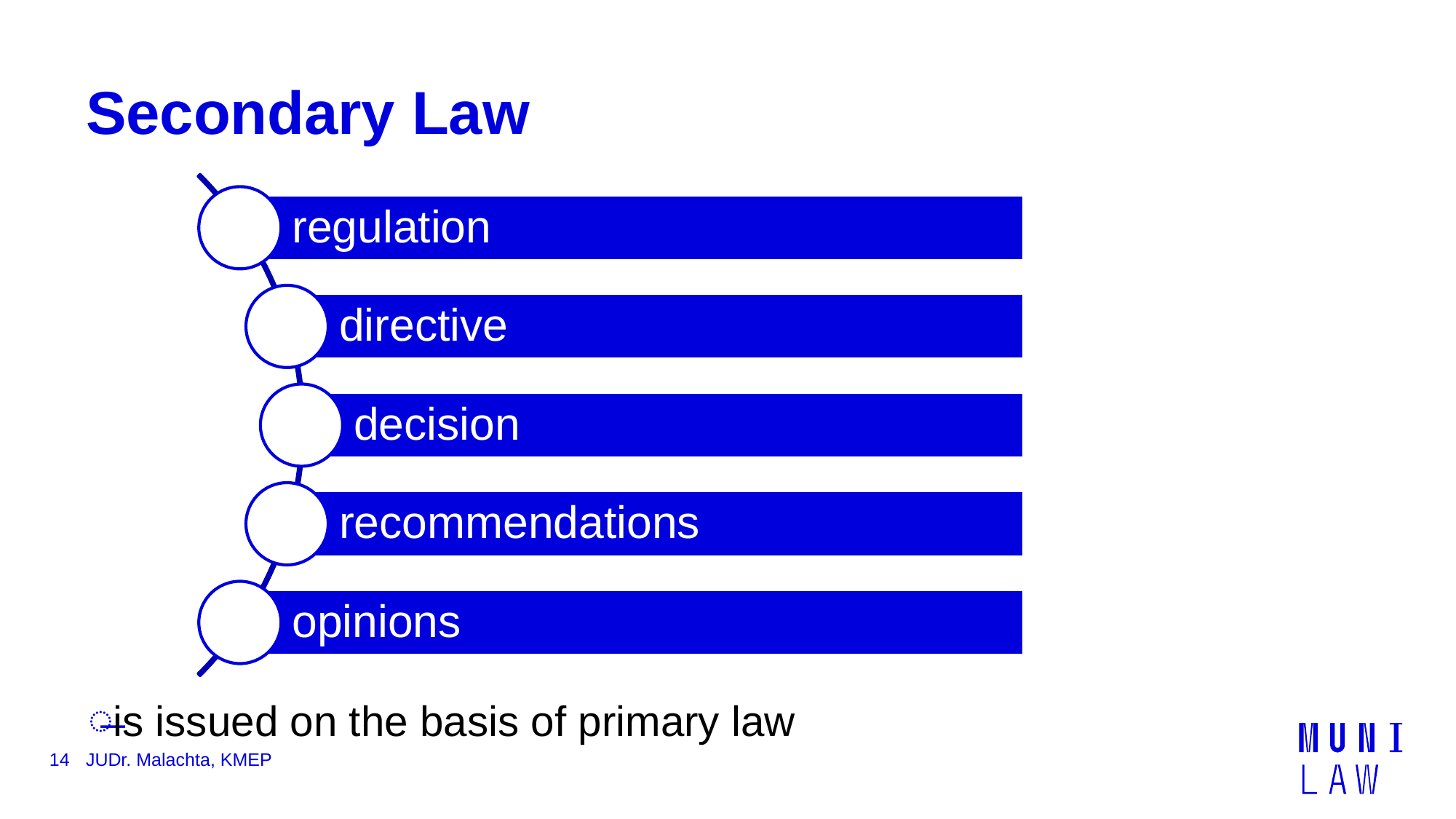

# Secondary Law
regulation
directive
decision
recommendations
opinions
is issued on the basis of primary law
14
JUDr. Malachta, KMEP